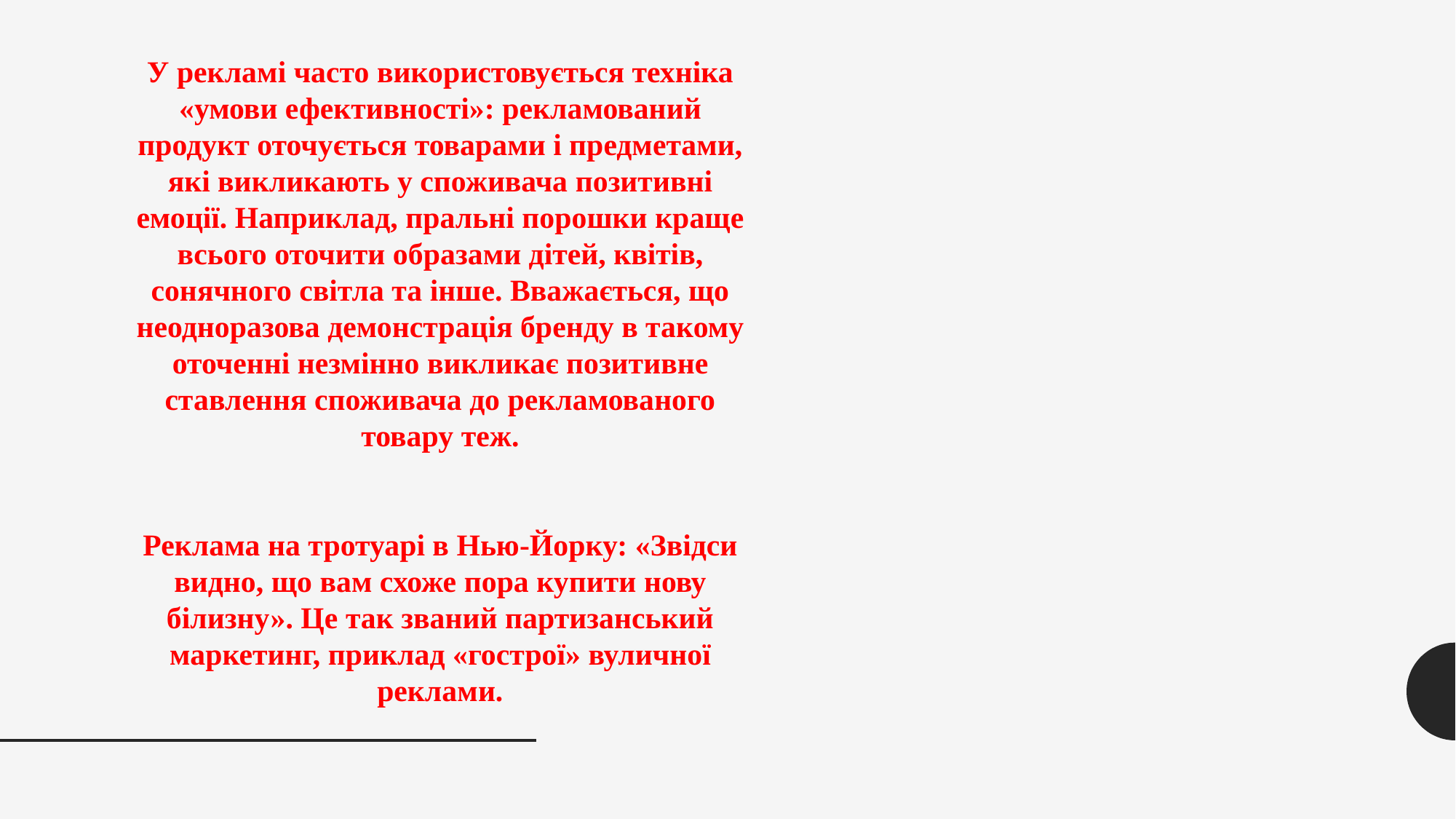

У рекламі часто використовується техніка «умови ефективності»: рекламований продукт оточується товарами і предметами, які викликають у споживача позитивні емоції. Наприклад, пральні порошки краще всього оточити образами дітей, квітів, сонячного світла та інше. Вважається, що неодноразова демонстрація бренду в такому оточенні незмінно викликає позитивне ставлення споживача до рекламованого товару теж.

Реклама на тротуарі в Нью-Йорку: «Звідси видно, що вам схоже пора купити нову білизну». Це так званий партизанський маркетинг, приклад «гострої» вуличної реклами.